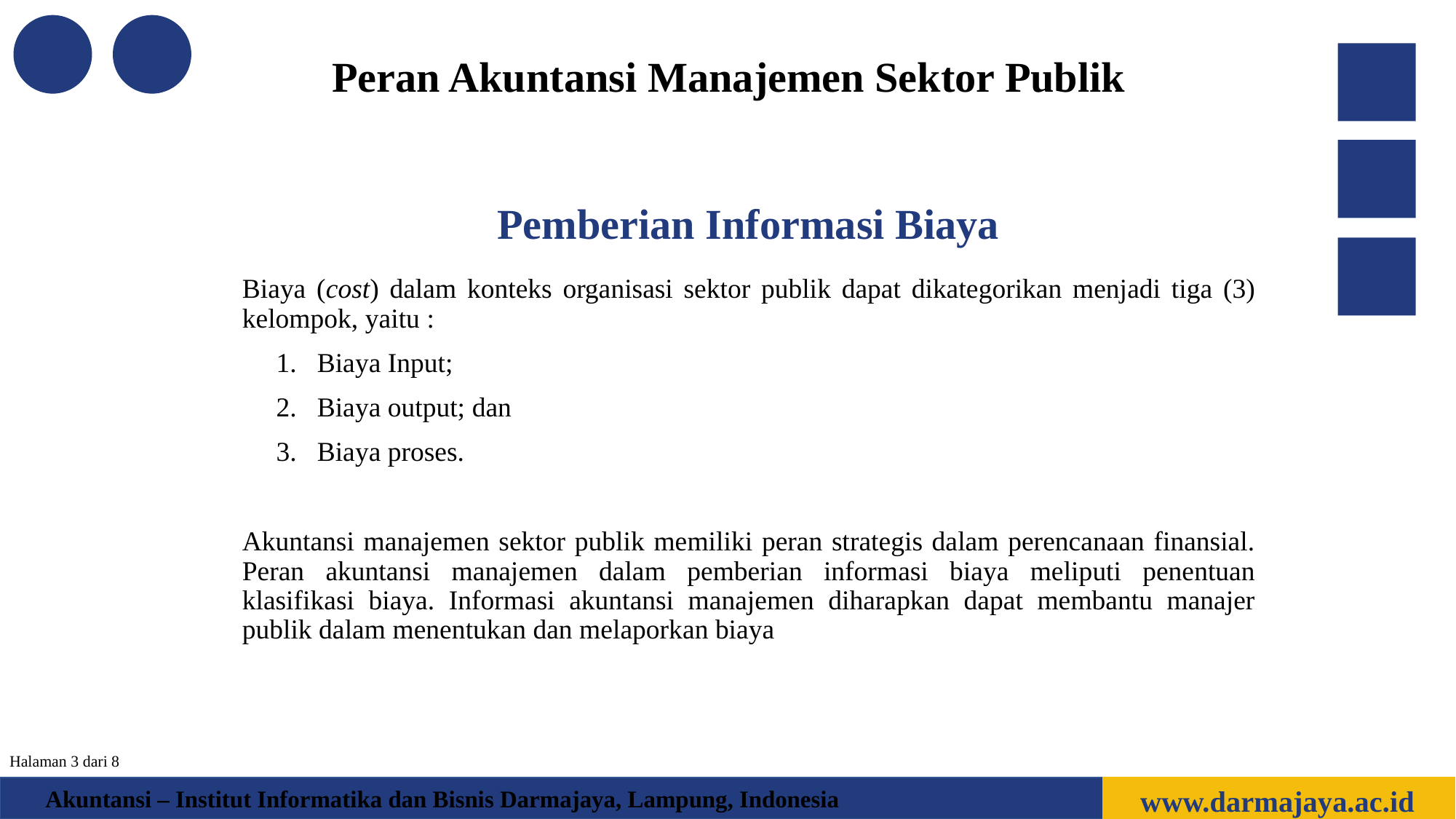

Peran Akuntansi Manajemen Sektor Publik

Pemberian Informasi Biaya

Biaya (cost) dalam konteks organisasi sektor publik dapat dikategorikan menjadi tiga (3) kelompok, yaitu :
Biaya Input;
Biaya output; dan
Biaya proses.

Akuntansi manajemen sektor publik memiliki peran strategis dalam perencanaan finansial. Peran akuntansi manajemen dalam pemberian informasi biaya meliputi penentuan klasifikasi biaya. Informasi akuntansi manajemen diharapkan dapat membantu manajer publik dalam menentukan dan melaporkan biaya

Halaman 3 dari 8

www.darmajaya.ac.id
Akuntansi – Institut Informatika dan Bisnis Darmajaya, Lampung, Indonesia